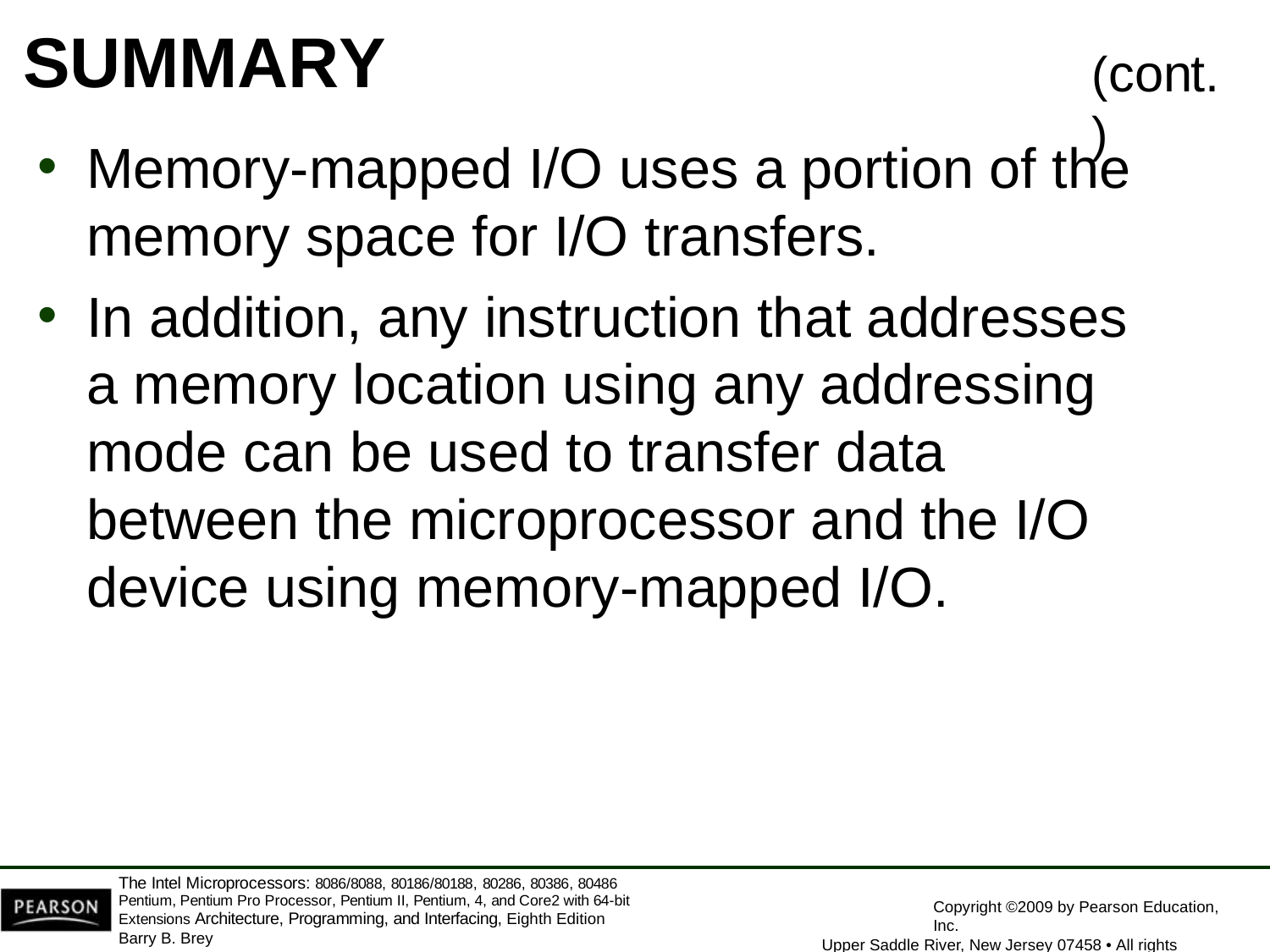

# SUMMARY
(cont.)
Memory-mapped I/O uses a portion of the
memory space for I/O transfers.

In addition, any instruction that addresses a memory location using any addressing mode can be used to transfer data between the microprocessor and the I/O device using memory-mapped I/O.
The Intel Microprocessors: 8086/8088, 80186/80188, 80286, 80386, 80486 Pentium, Pentium Pro Processor, Pentium II, Pentium, 4, and Core2 with 64-bit Extensions Architecture, Programming, and Interfacing, Eighth Edition
Barry B. Brey

Copyright ©2009 by Pearson Education, Inc.
Upper Saddle River, New Jersey 07458 • All rights reserved.